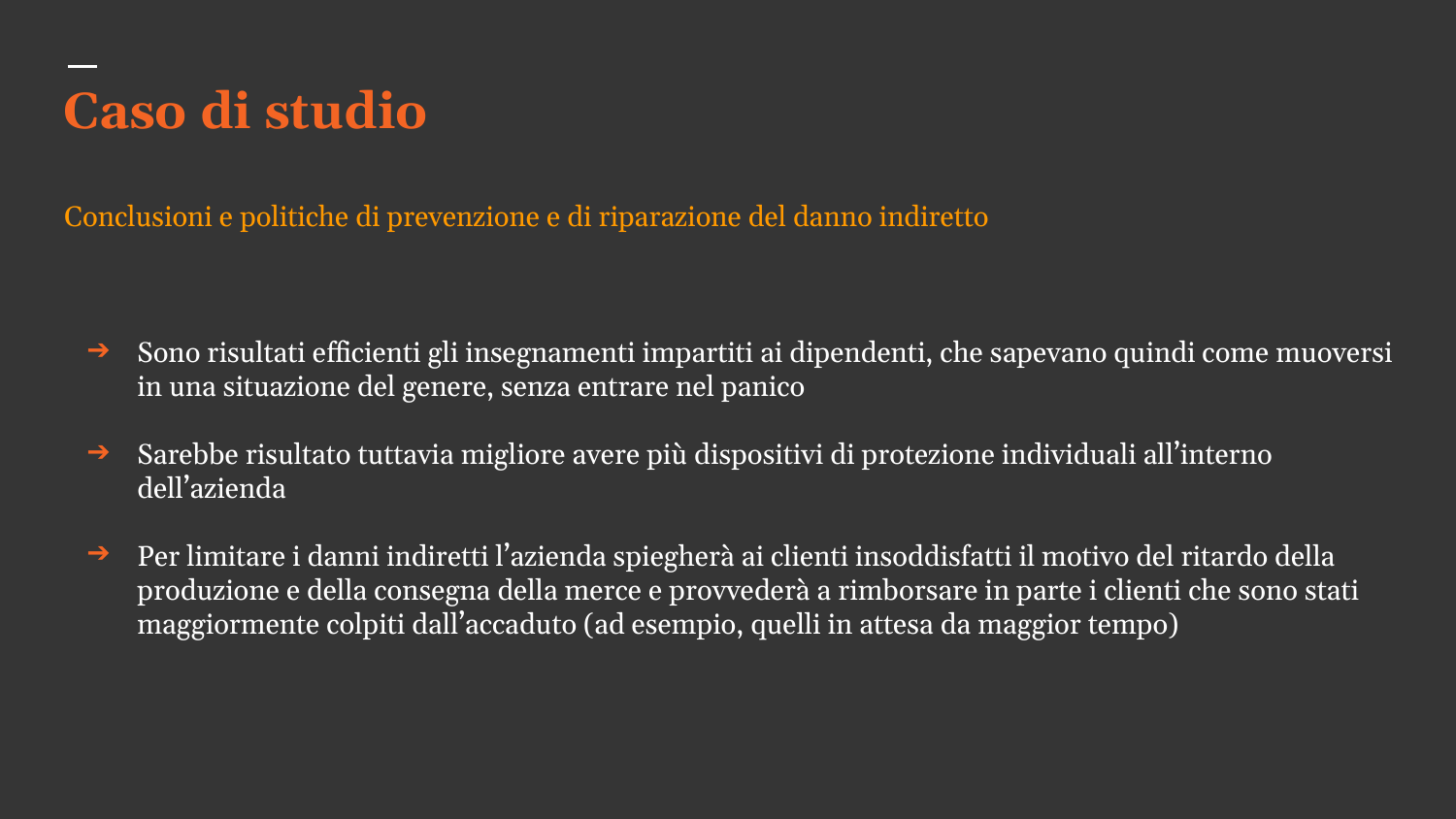

# Caso di studio
Conclusioni e politiche di prevenzione e di riparazione del danno indiretto

Sono risultati efficienti gli insegnamenti impartiti ai dipendenti, che sapevano quindi come muoversi in una situazione del genere, senza entrare nel panico

Sarebbe risultato tuttavia migliore avere più dispositivi di protezione individuali all’interno dell’azienda

Per limitare i danni indiretti l’azienda spiegherà ai clienti insoddisfatti il motivo del ritardo della produzione e della consegna della merce e provvederà a rimborsare in parte i clienti che sono stati maggiormente colpiti dall’accaduto (ad esempio, quelli in attesa da maggior tempo)